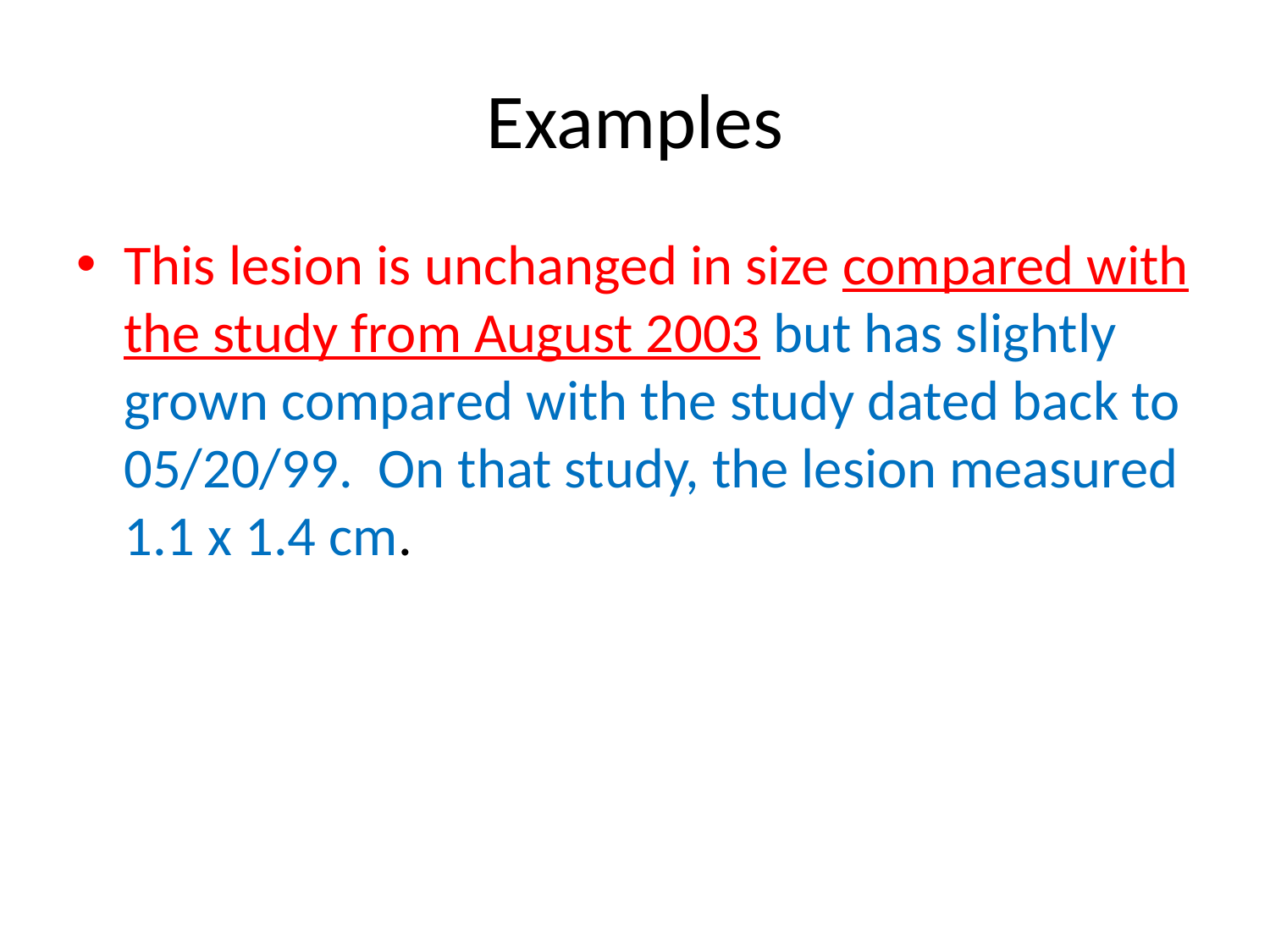

# Examples
This lesion is unchanged in size compared with the study from August 2003 but has slightly grown compared with the study dated back to 05/20/99.  On that study, the lesion measured 1.1 x 1.4 cm.